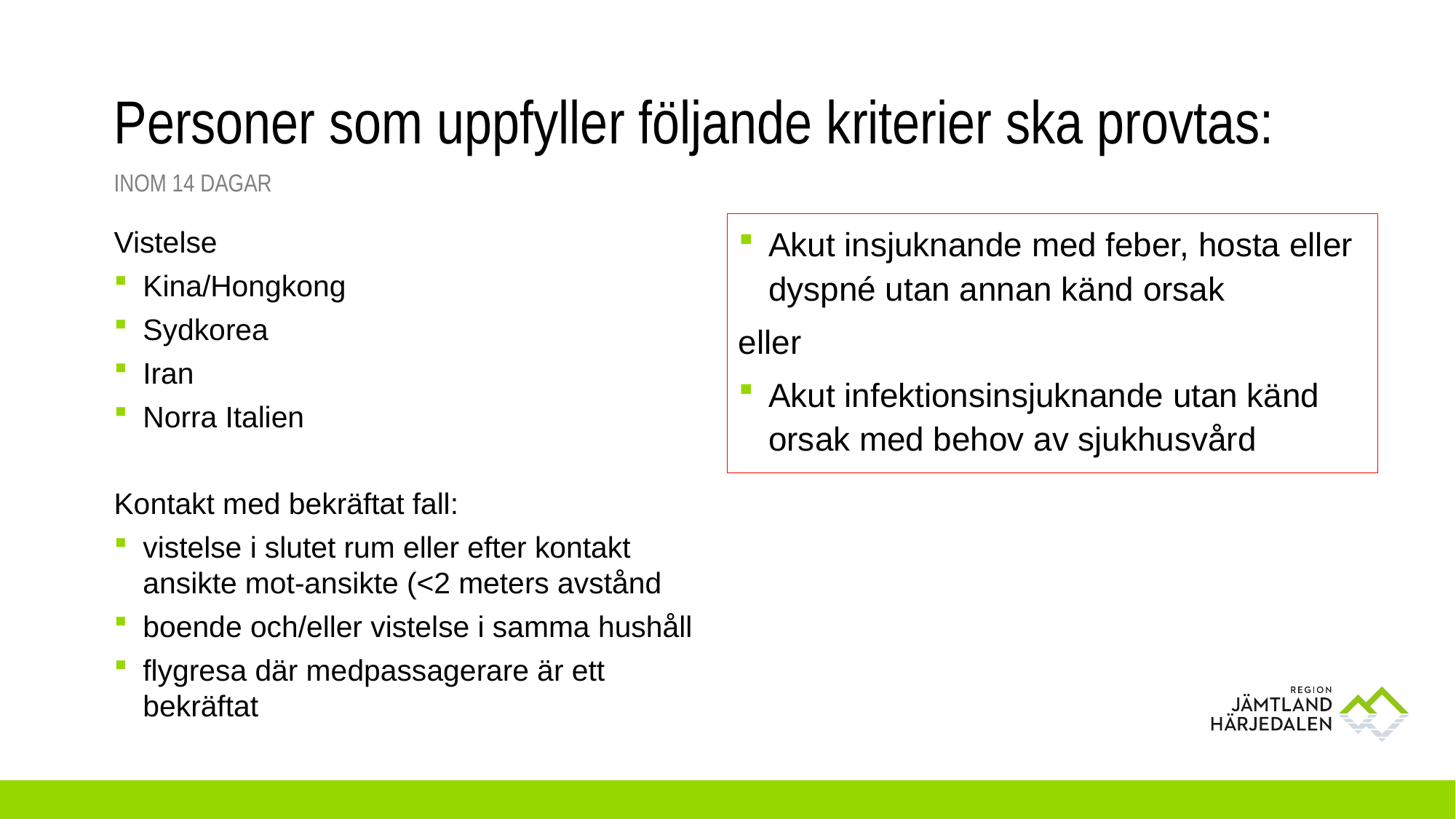

# Personer som uppfyller följande kriterier ska provtas:
Inom 14 dagar
Akut insjuknande med feber, hosta eller dyspné utan annan känd orsak
eller
Akut infektionsinsjuknande utan känd orsak med behov av sjukhusvård
Vistelse
Kina/Hongkong
Sydkorea
Iran
Norra Italien

Kontakt med bekräftat fall:
vistelse i slutet rum eller efter kontakt ansikte mot-ansikte (<2 meters avstånd
boende och/eller vistelse i samma hushåll
flygresa där medpassagerare är ett bekräftat